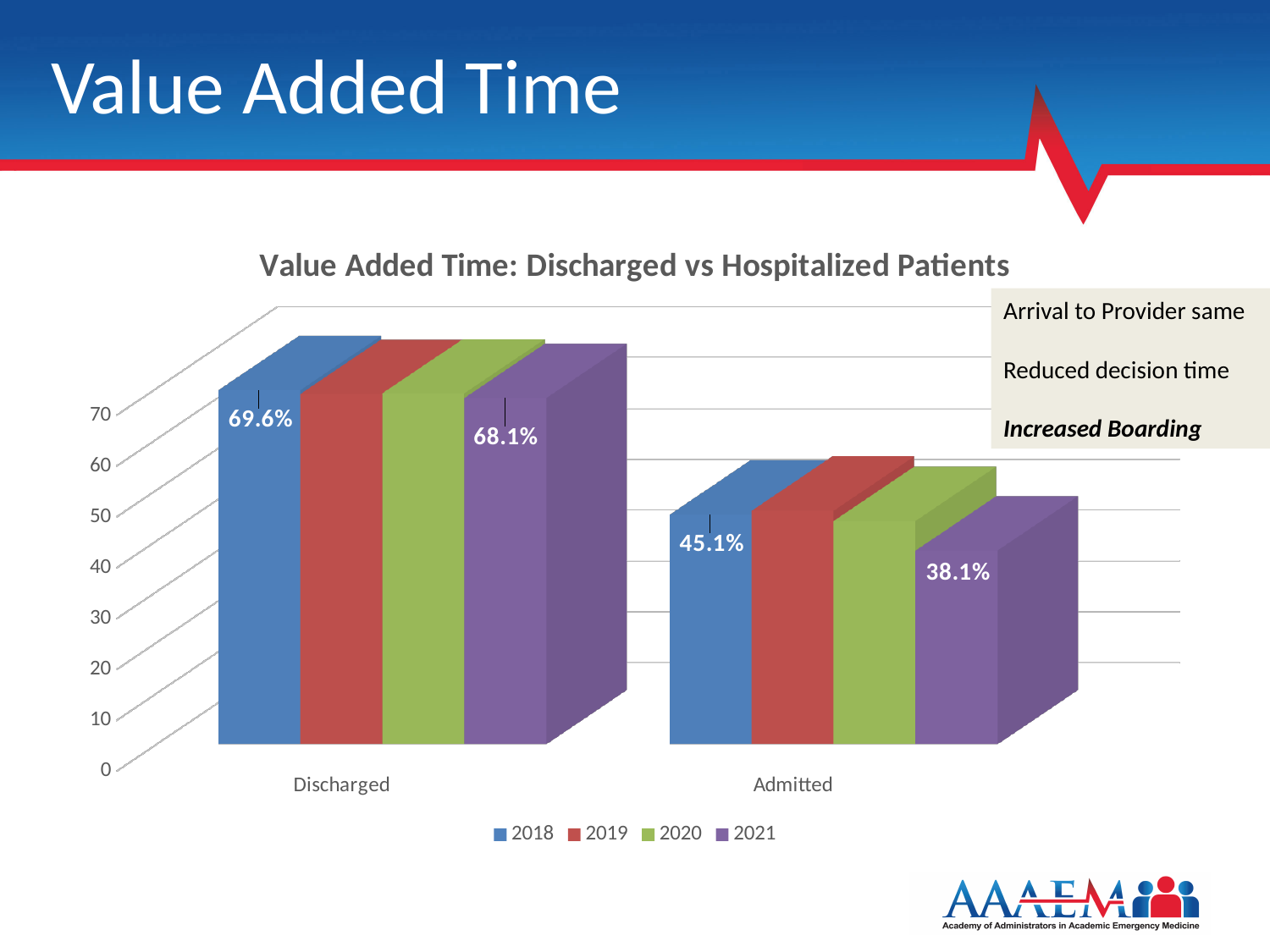

# Value Added Time

[unsupported chart]

Arrival to Provider same

Reduced decision time

Increased Boarding